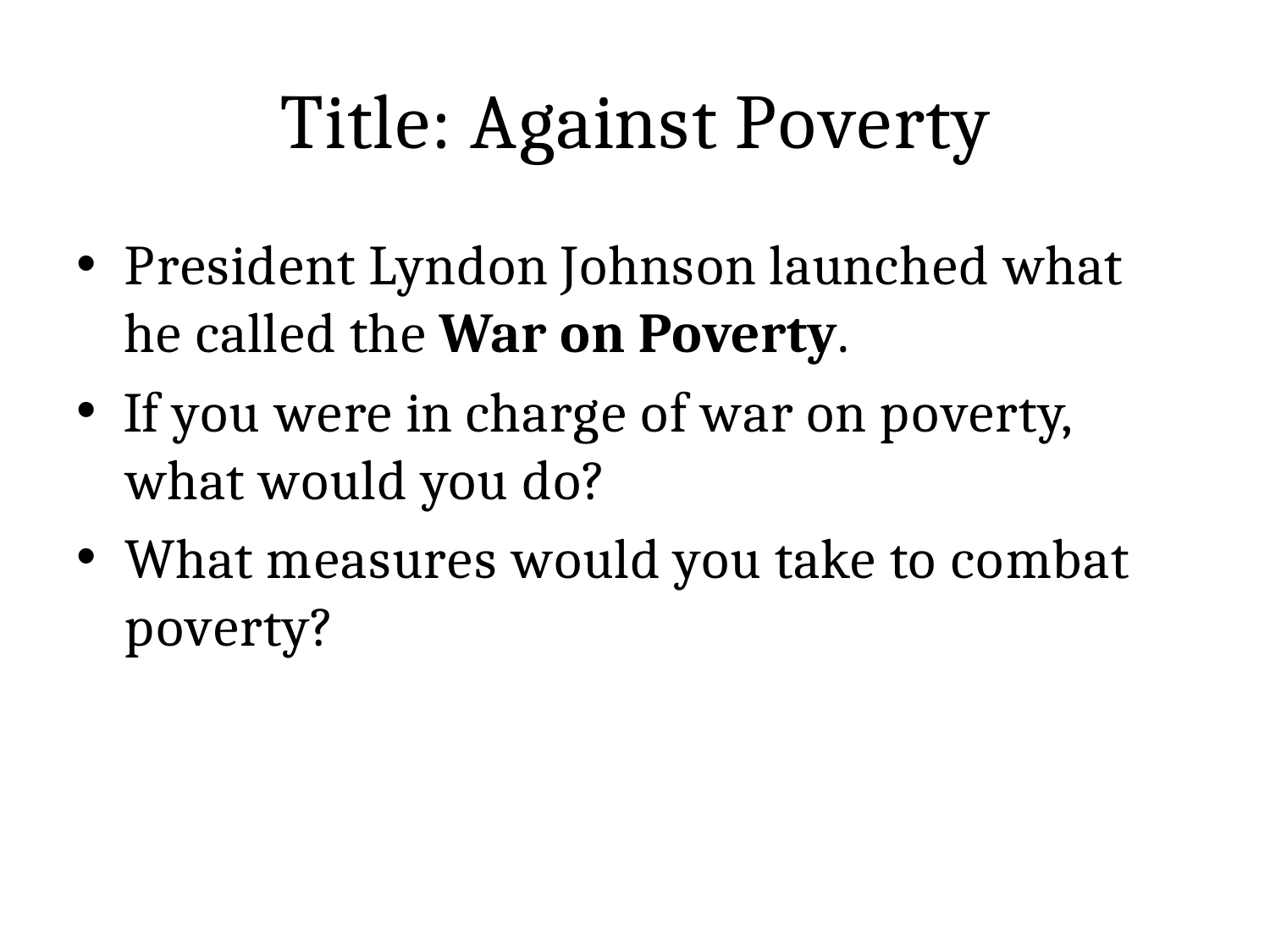

# Title: Against Poverty
President Lyndon Johnson launched what he called the War on Poverty.
If you were in charge of war on poverty, what would you do?
What measures would you take to combat poverty?